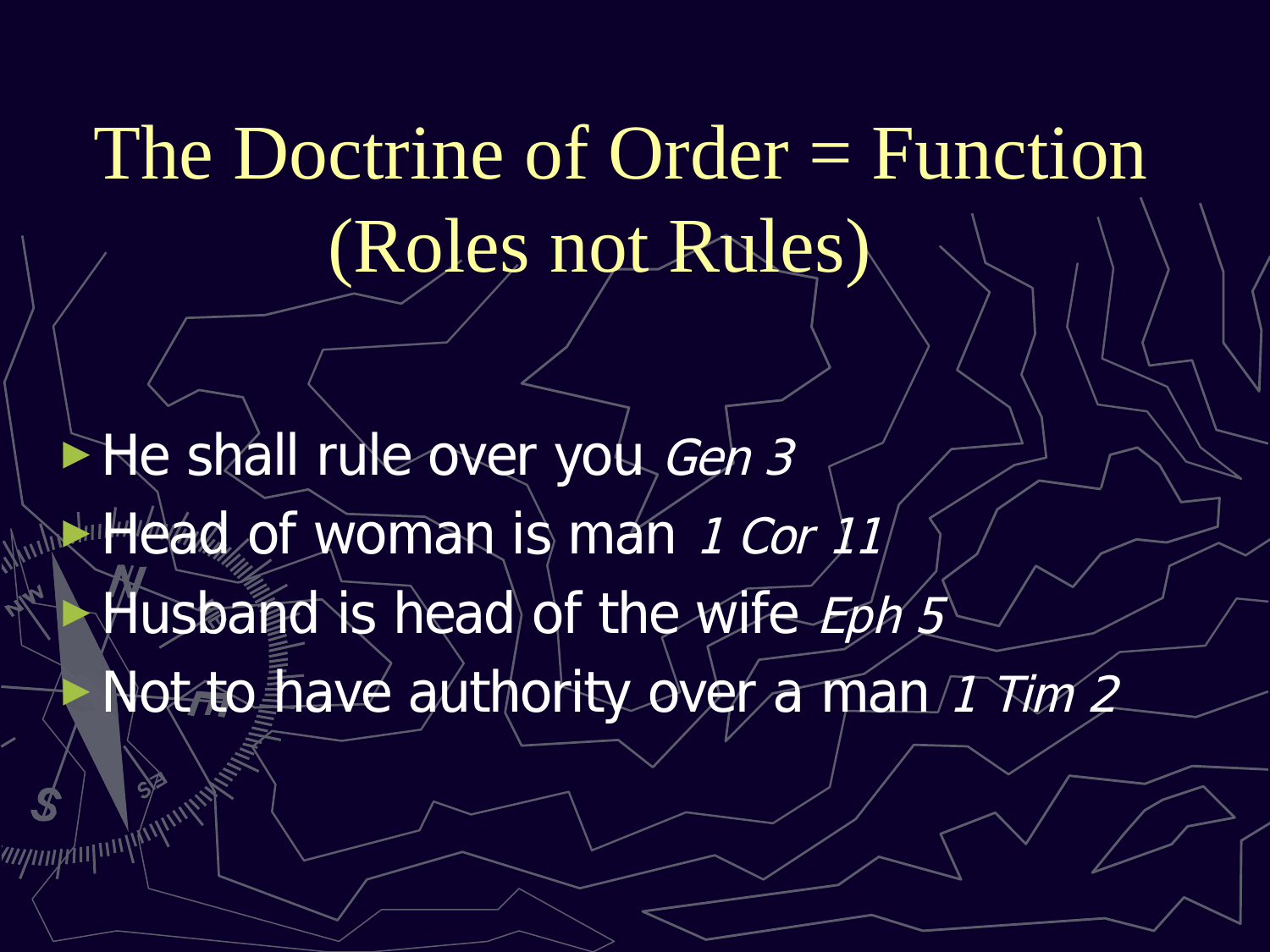

#
  The Doctrine of Order = Function
		 (Roles not Rules)
He shall rule over you Gen 3
Head of woman is man 1 Cor 11
Husband is head of the wife Eph 5
Not to have authority over a man 1 Tim 2